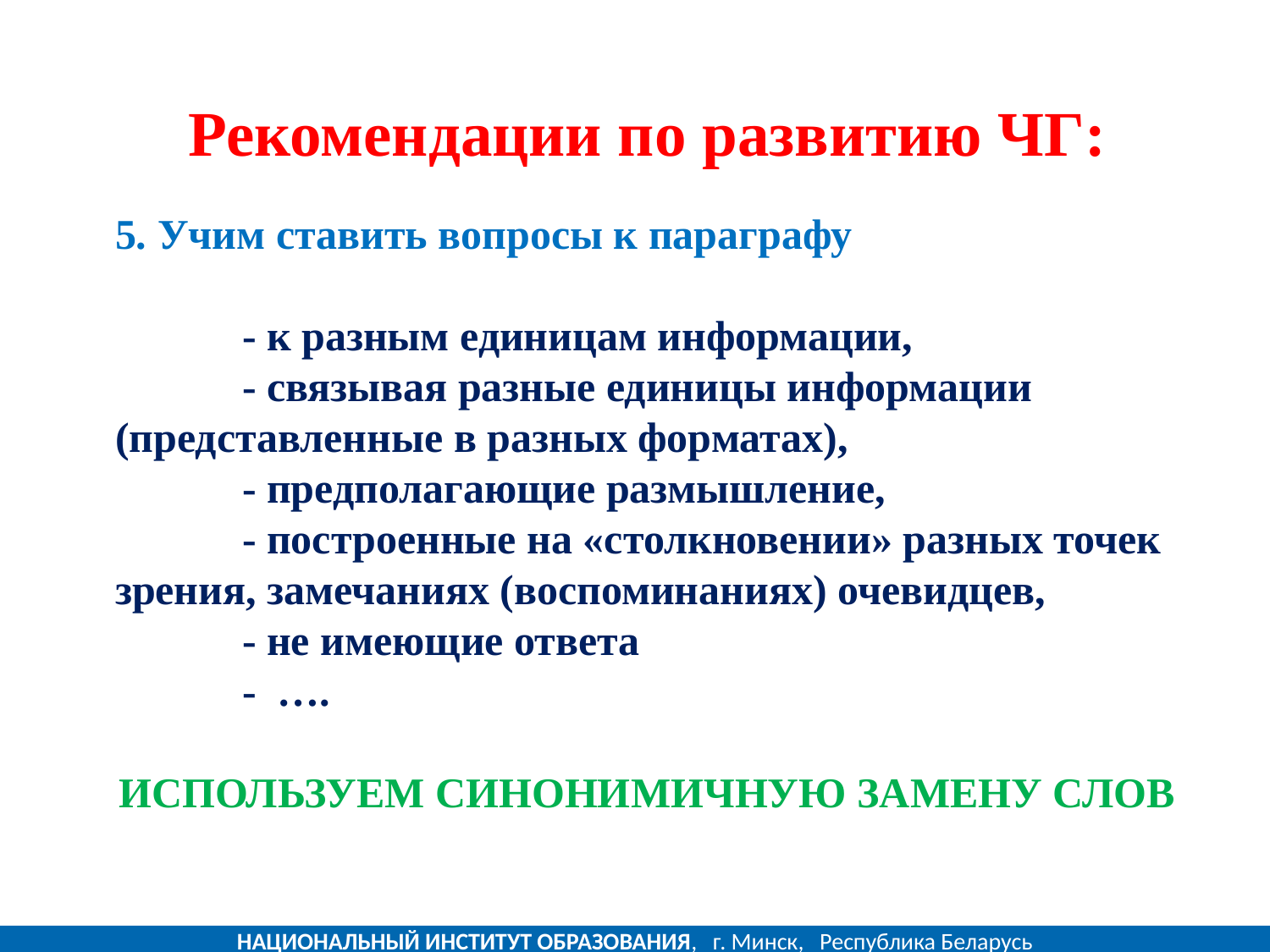

Рекомендации по развитию ЧГ:

5. Учим ставить вопросы к параграфу

	- к разным единицам информации,
 	- связывая разные единицы информации (представленные в разных форматах),
	- предполагающие размышление,
	- построенные на «столкновении» разных точек зрения, замечаниях (воспоминаниях) очевидцев,
	- не имеющие ответа
	-  ….

ИСПОЛЬЗУЕМ СИНОНИМИЧНУЮ ЗАМЕНУ СЛОВ

НАЦИОНАЛЬНЫЙ ИНСТИТУТ ОБРАЗОВАНИЯ,   г. Минск,   Республика Беларусь